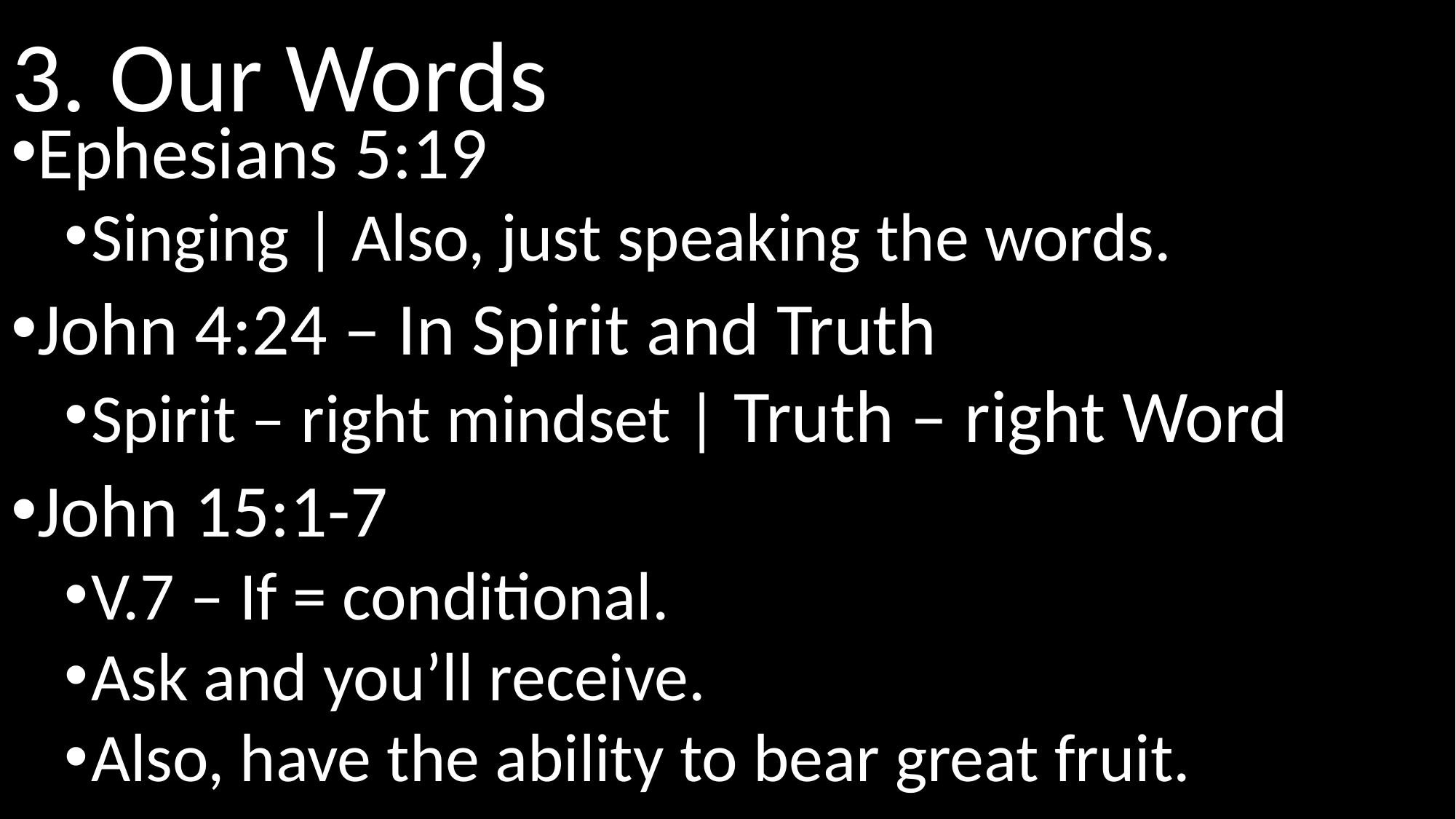

# 3. Our Words
Ephesians 5:19
Singing | Also, just speaking the words.
John 4:24 – In Spirit and Truth
Spirit – right mindset | Truth – right Word
John 15:1-7
V.7 – If = conditional.
Ask and you’ll receive.
Also, have the ability to bear great fruit.
Our words are important.